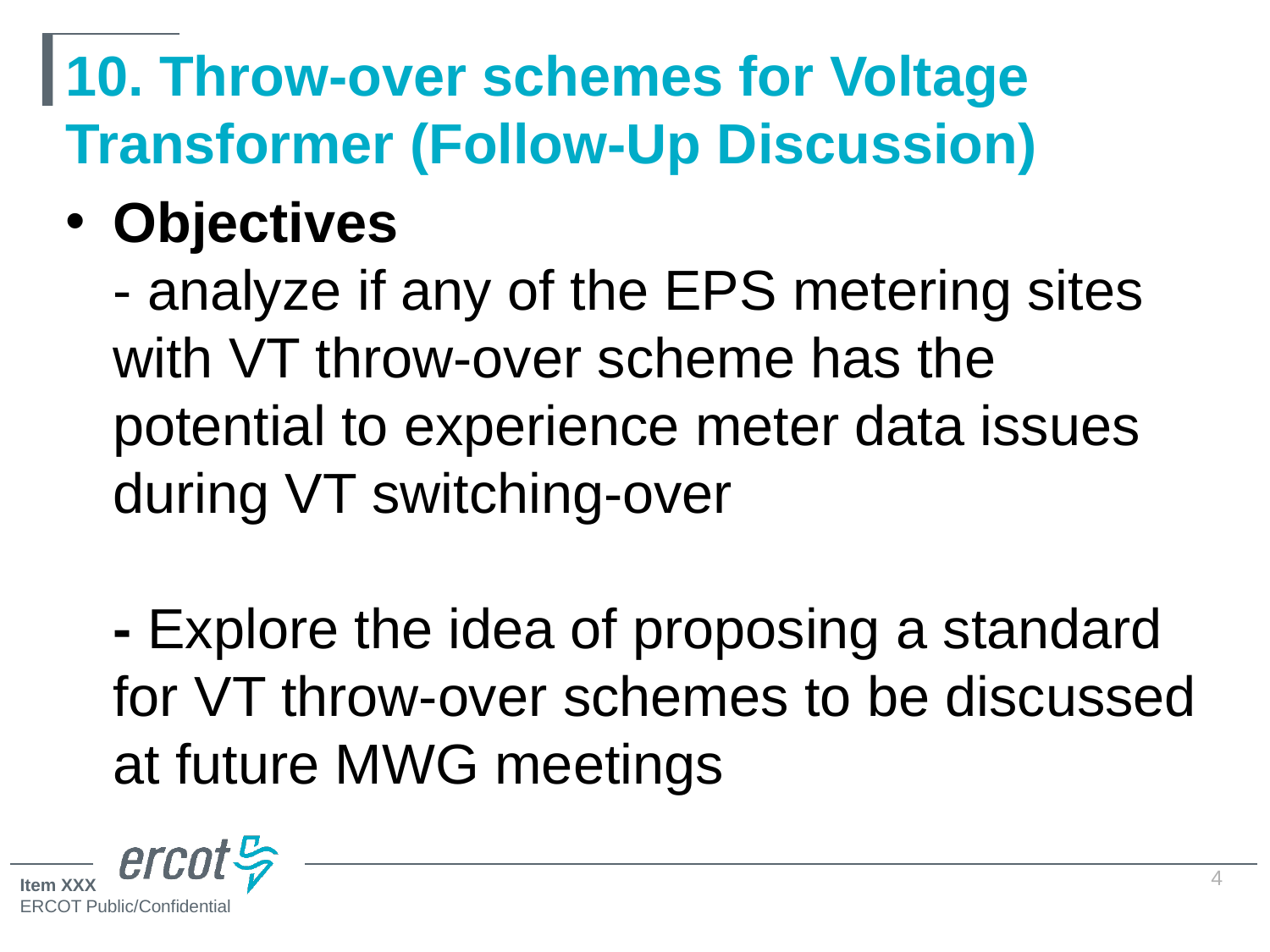

# 10. Throw-over schemes for Voltage Transformer (Follow-Up Discussion)
Objectives
- analyze if any of the EPS metering sites with VT throw-over scheme has the potential to experience meter data issues during VT switching-over
- Explore the idea of proposing a standard for VT throw-over schemes to be discussed at future MWG meetings
4